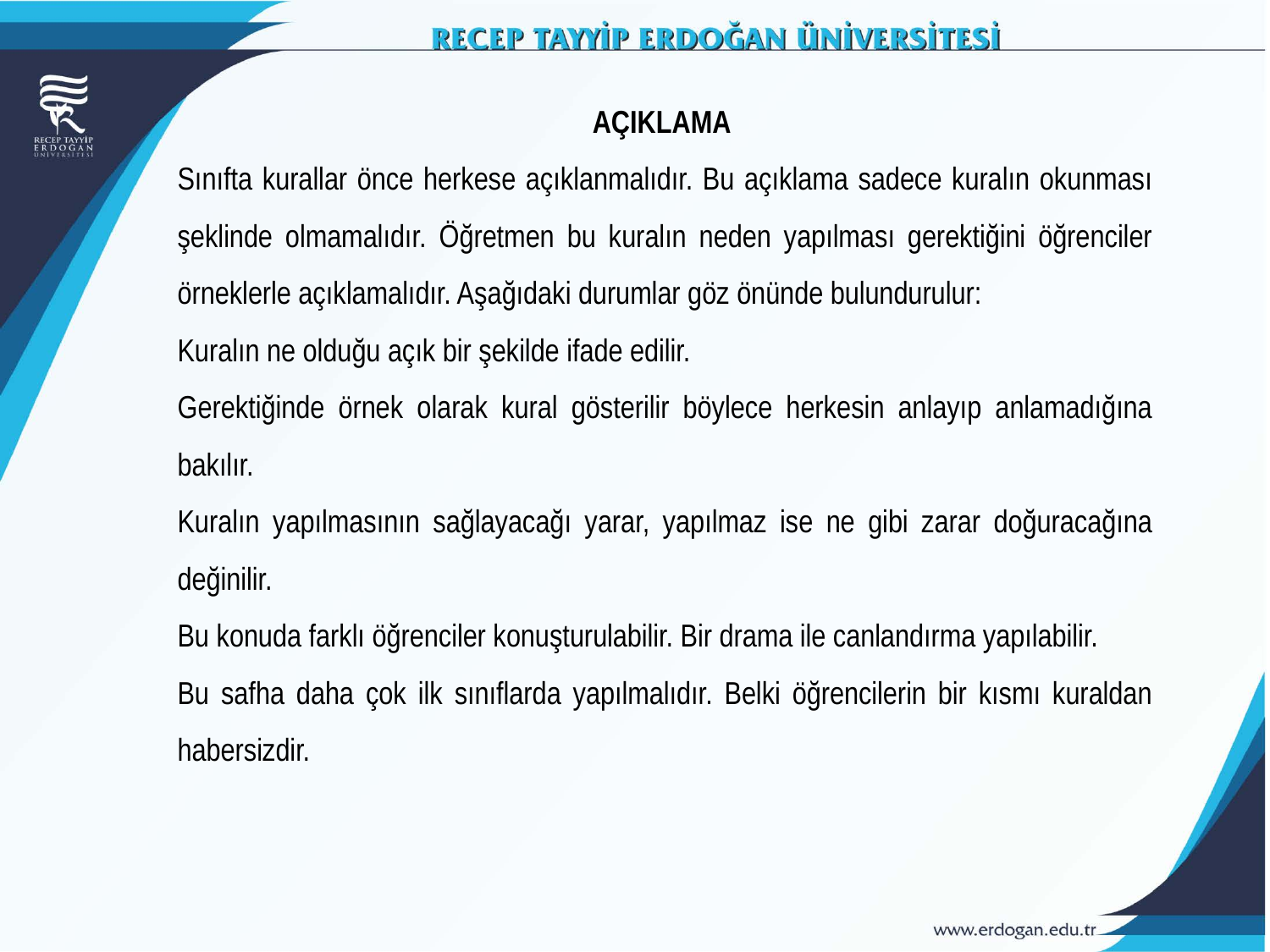

AÇIKLAMA
Sınıfta kurallar önce herkese açıklanmalıdır. Bu açıklama sadece kuralın okunması şeklinde olmamalıdır. Öğretmen bu kuralın neden yapılması gerektiğini öğrenciler örneklerle açıklamalıdır. Aşağıdaki durumlar göz önünde bulundurulur:
Kuralın ne olduğu açık bir şekilde ifade edilir.
Gerektiğinde örnek olarak kural gösterilir böylece herkesin anlayıp anlamadığına bakılır.
Kuralın yapılmasının sağlayacağı yarar, yapılmaz ise ne gibi zarar doğuracağına değinilir.
Bu konuda farklı öğrenciler konuşturulabilir. Bir drama ile canlandırma yapılabilir.
Bu safha daha çok ilk sınıflarda yapılmalıdır. Belki öğrencilerin bir kısmı kuraldan habersizdir.